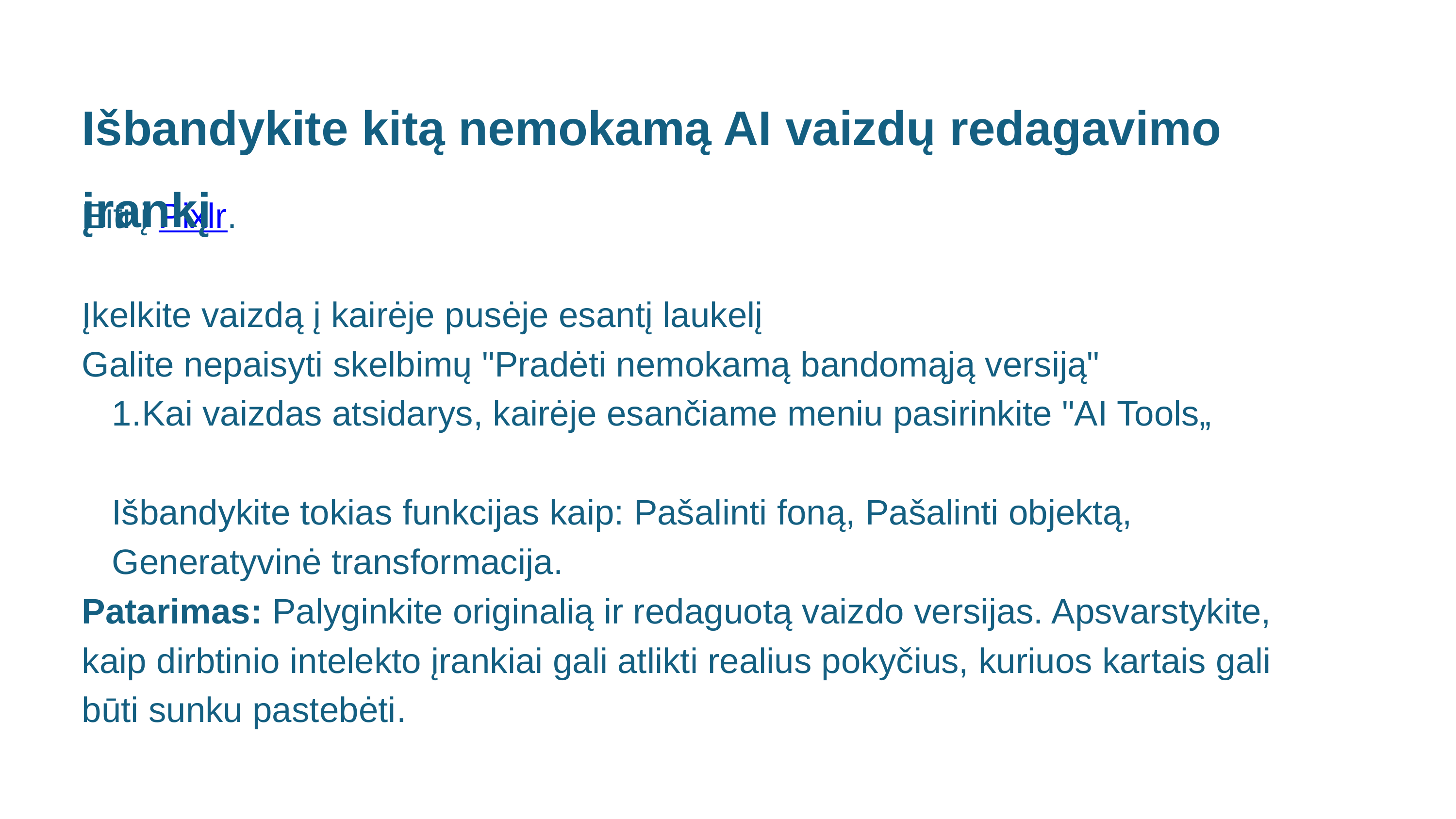

Išbandykite kitą nemokamą AI vaizdų redagavimo įrankį
Eiti į Pixlr.

Įkelkite vaizdą į kairėje pusėje esantį laukelį
Galite nepaisyti skelbimų "Pradėti nemokamą bandomąją versiją"
Kai vaizdas atsidarys, kairėje esančiame meniu pasirinkite "AI Tools„

Išbandykite tokias funkcijas kaip: Pašalinti foną, Pašalinti objektą, Generatyvinė transformacija.
Patarimas: Palyginkite originalią ir redaguotą vaizdo versijas. Apsvarstykite, kaip dirbtinio intelekto įrankiai gali atlikti realius pokyčius, kuriuos kartais gali būti sunku pastebėti.